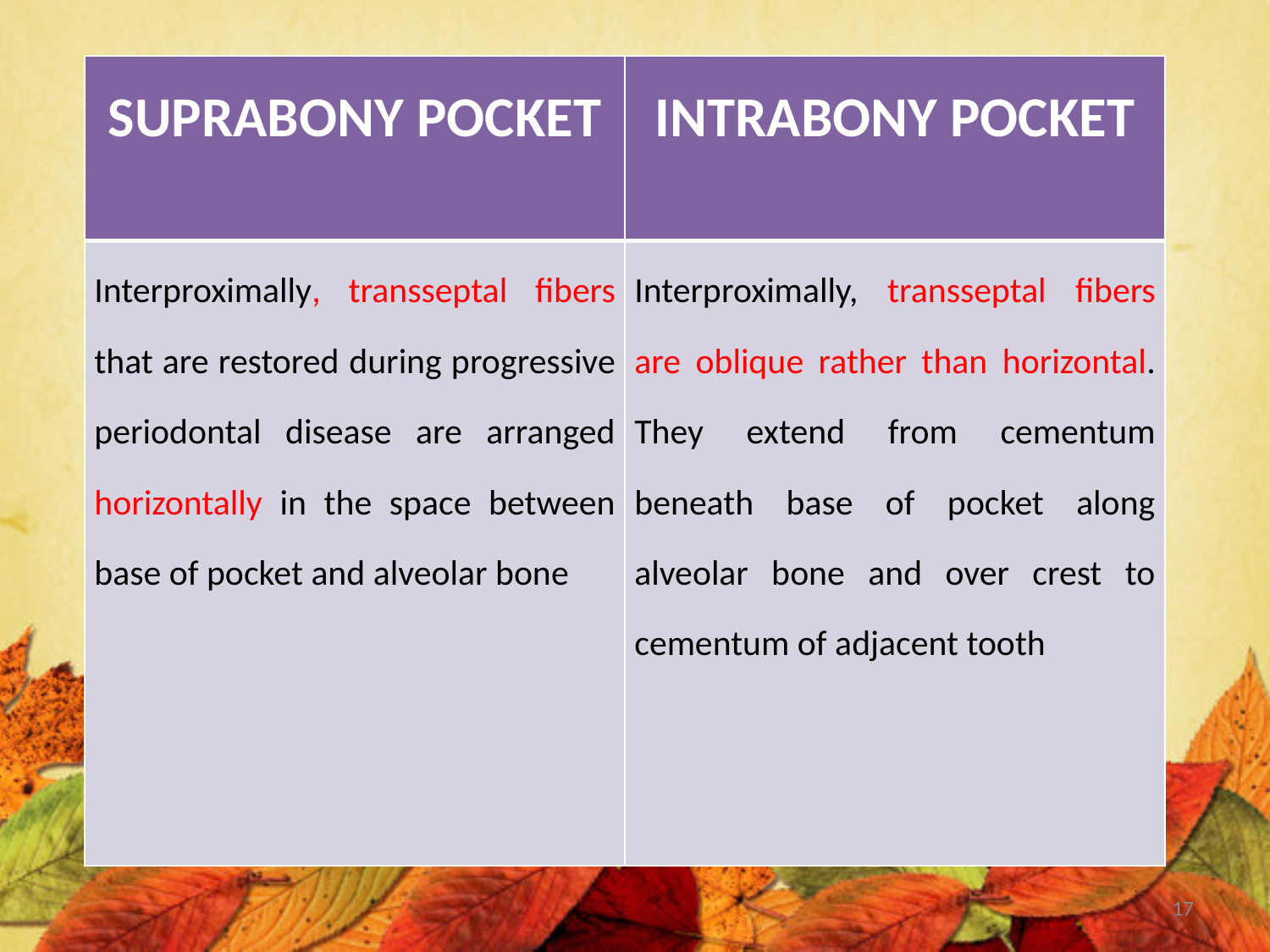

| SUPRABONY POCKET | INTRABONY POCKET |
| --- | --- |
| Interproximally, transseptal fibers that are restored during progressive periodontal disease are arranged horizontally in the space between base of pocket and alveolar bone | Interproximally, transseptal fibers are oblique rather than horizontal. They extend from cementum beneath base of pocket along alveolar bone and over crest to cementum of adjacent tooth |
17